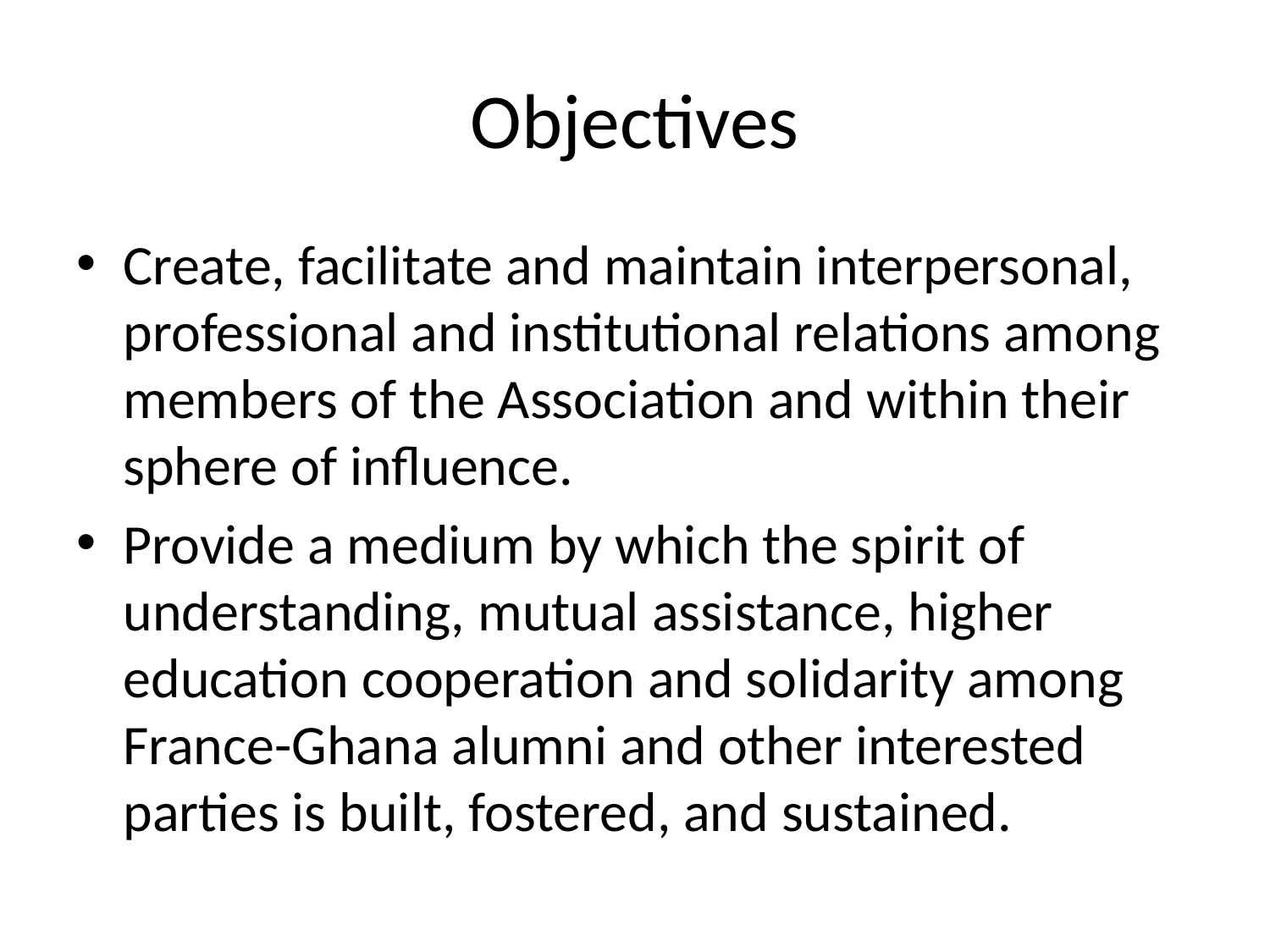

# Objectives
Create, facilitate and maintain interpersonal, professional and institutional relations among members of the Association and within their sphere of influence.
Provide a medium by which the spirit of understanding, mutual assistance, higher education cooperation and solidarity among France-Ghana alumni and other interested parties is built, fostered, and sustained.